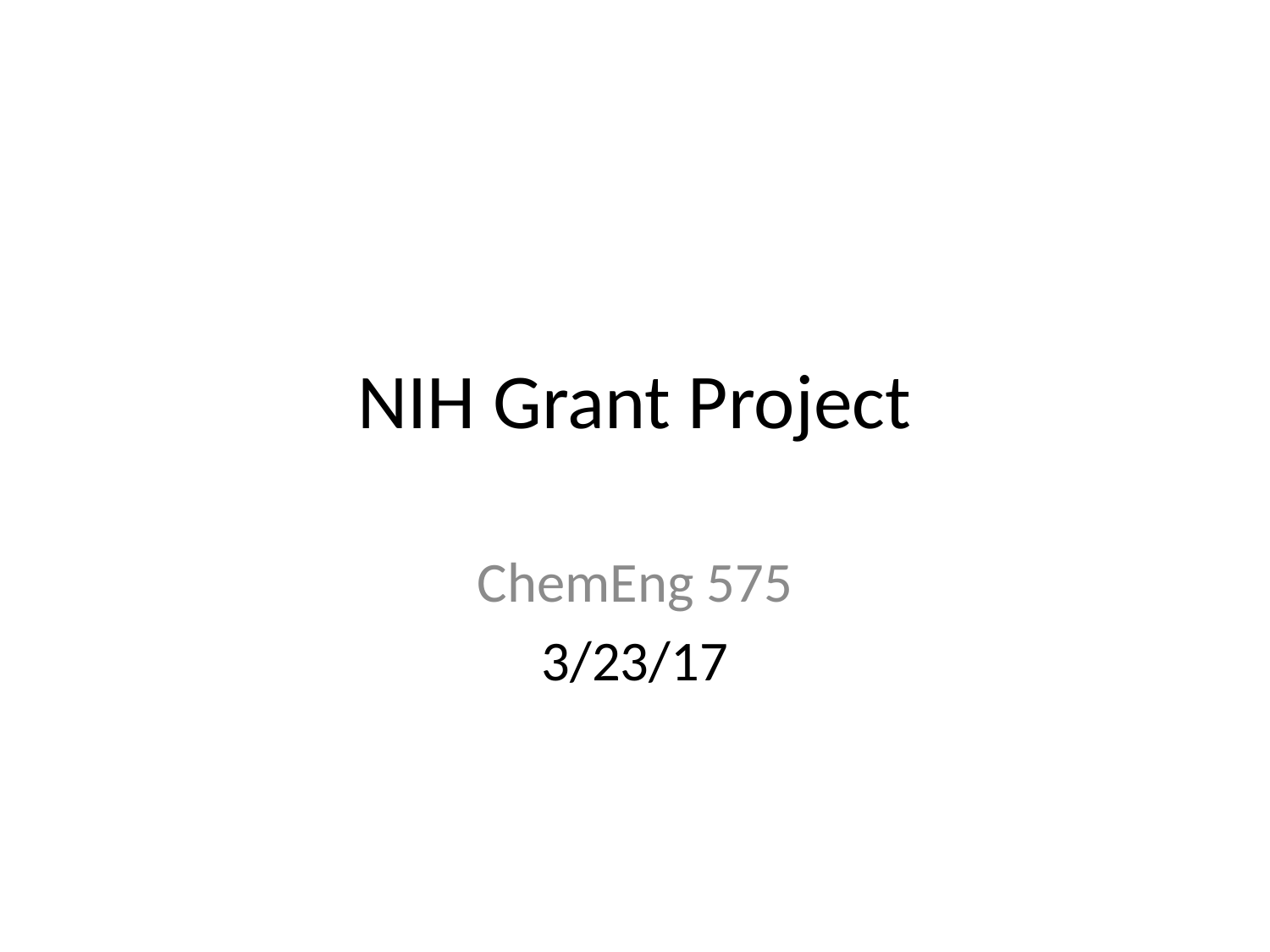

# NIH Grant Project
ChemEng 575
3/23/17